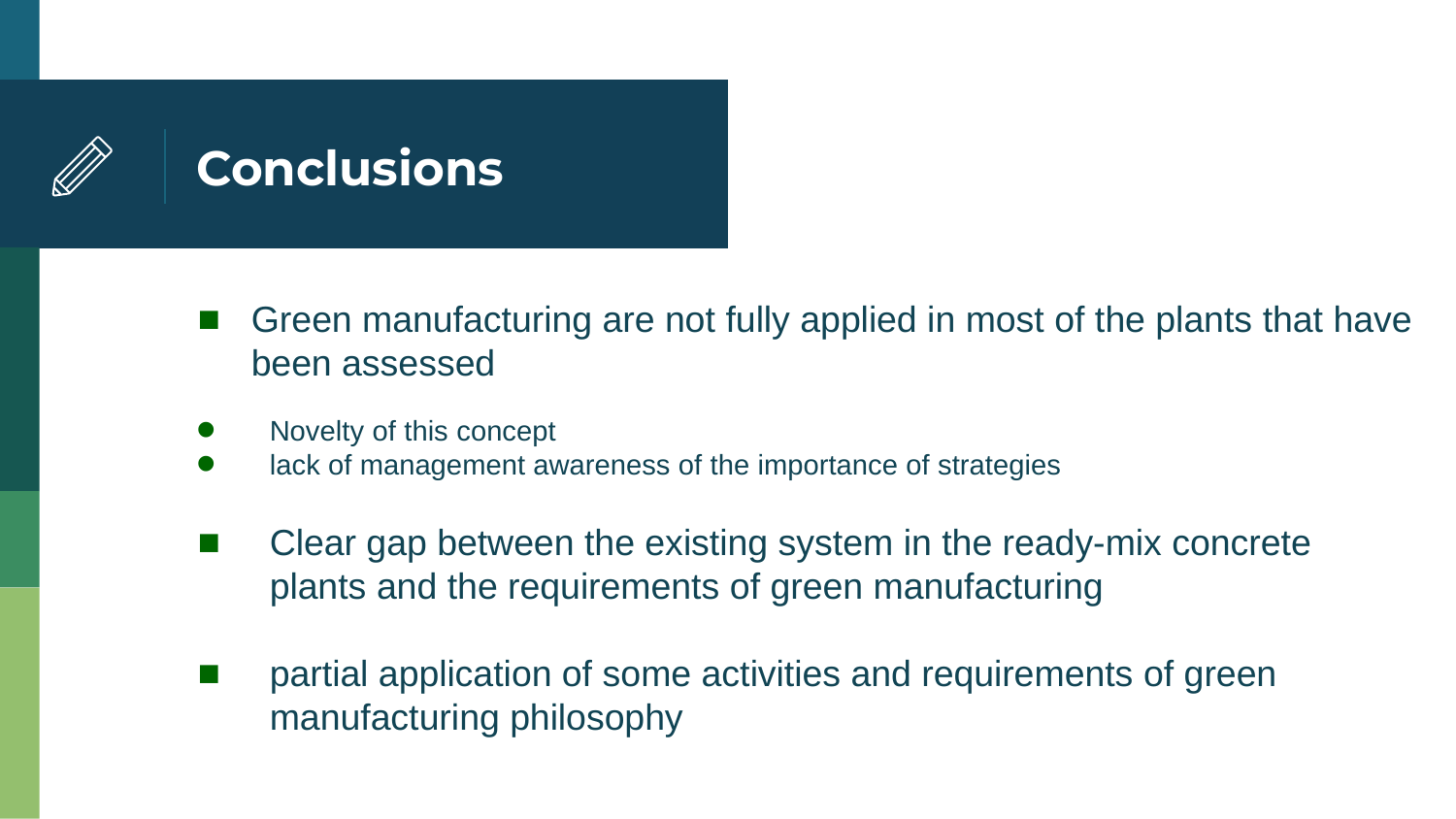

# Conclusions

Green manufacturing are not fully applied in most of the plants that have been assessed

Novelty of this concept
lack of management awareness of the importance of strategies

Clear gap between the existing system in the ready-mix concrete plants and the requirements of green manufacturing

partial application of some activities and requirements of green manufacturing philosophy